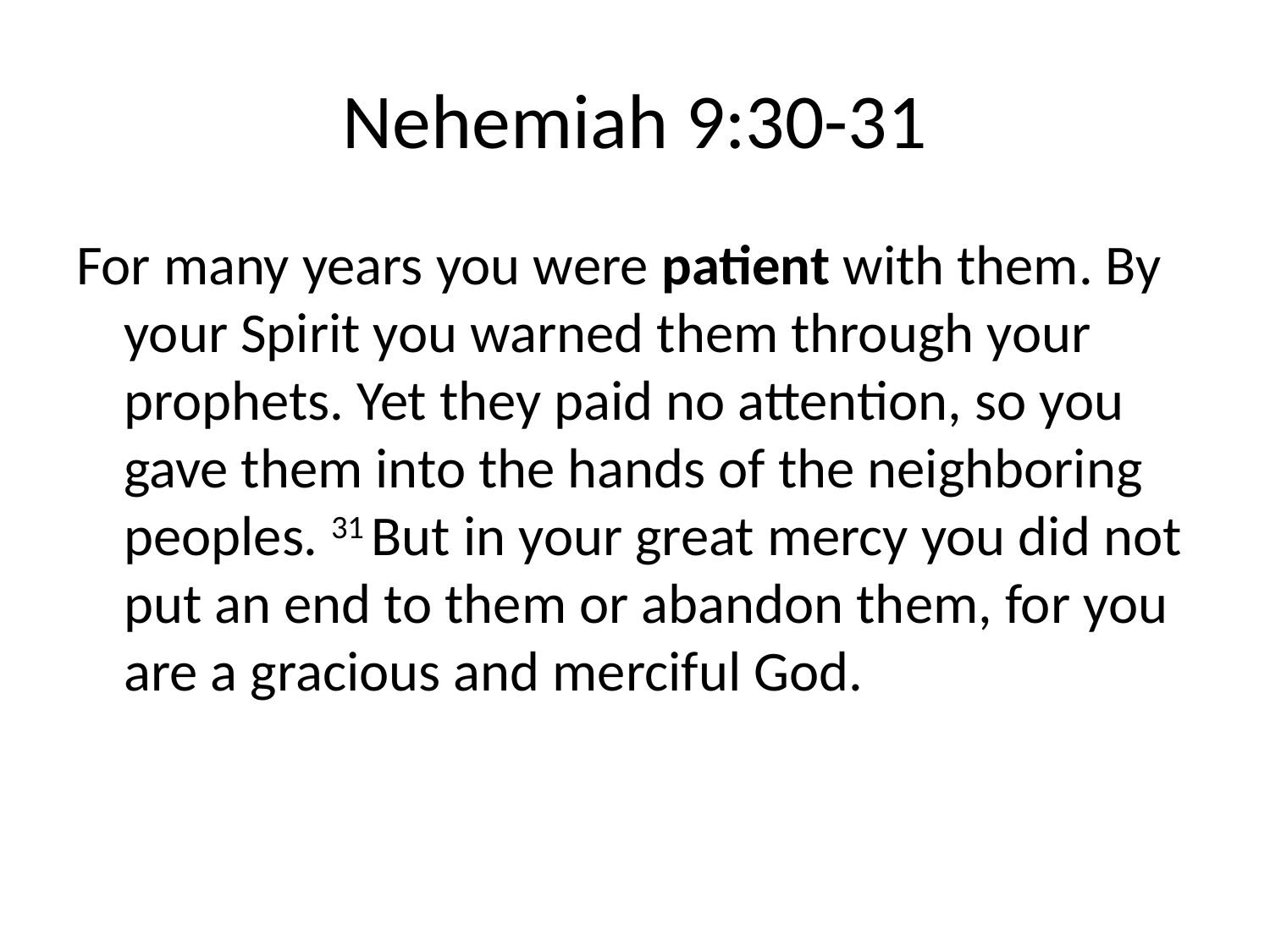

# Nehemiah 9:30-31
For many years you were patient with them. By your Spirit you warned them through your prophets. Yet they paid no attention, so you gave them into the hands of the neighboring peoples. 31 But in your great mercy you did not put an end to them or abandon them, for you are a gracious and merciful God.